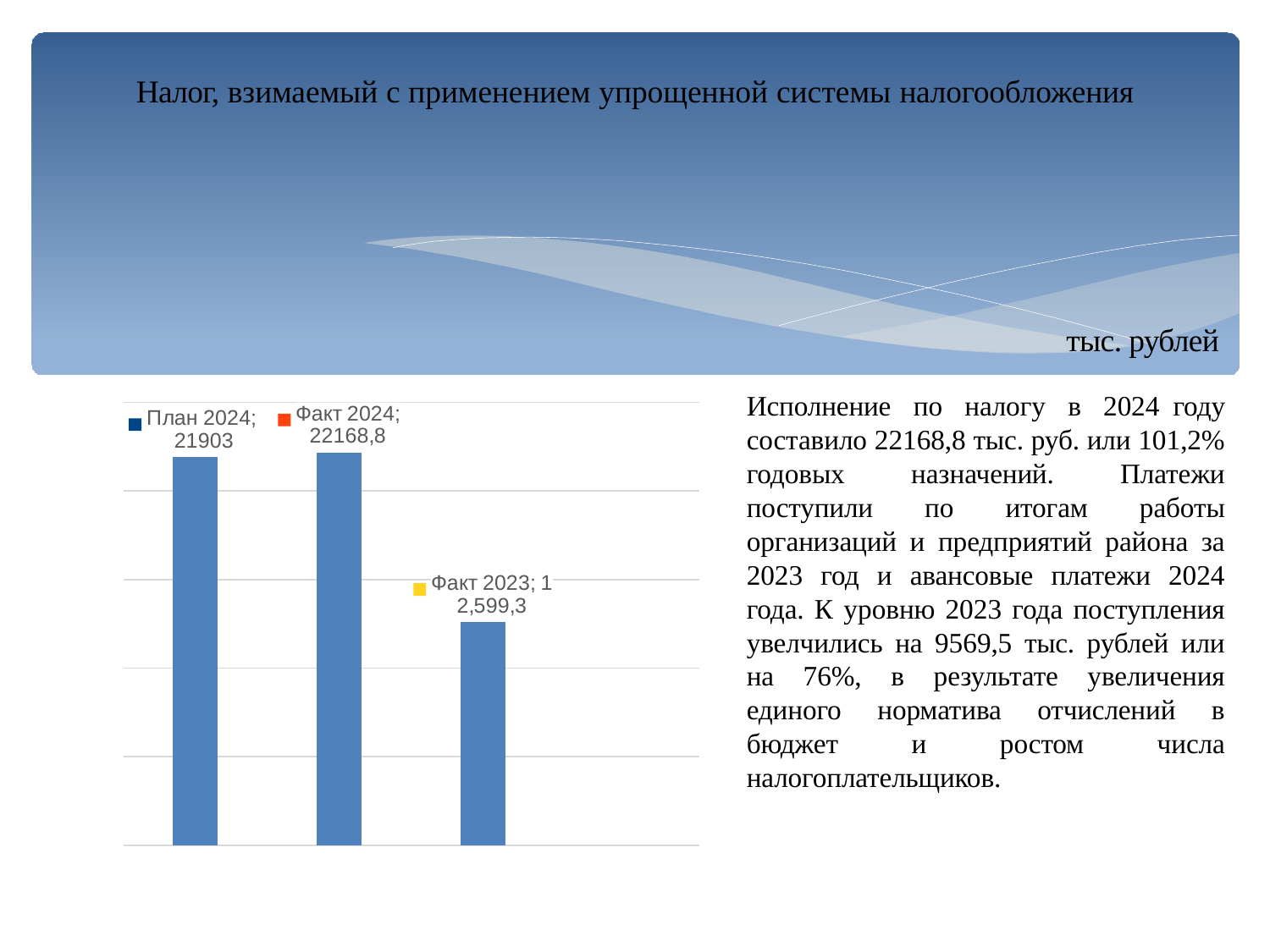

# Налог, взимаемый с применением упрощенной системы налогообложения
тыс. рублей

### Chart

| Category | Столбец1 |
|---|---|
| План 2024 | 21903.0 |
| Факт 2024 | 22168.799999999996 |
| Факт 2023 | 12599.3 |
|  | None |
Исполнение по налогу в 2024 году составило 22168,8 тыс. руб. или 101,2% годовых назначений. Платежи поступили по итогам работы организаций и предприятий района за 2023 год и авансовые платежи 2024 года. К уровню 2023 года поступления увелчились на 9569,5 тыс. рублей или на 76%, в результате увеличения единого норматива отчислений в бюджет и ростом числа налогоплательщиков.